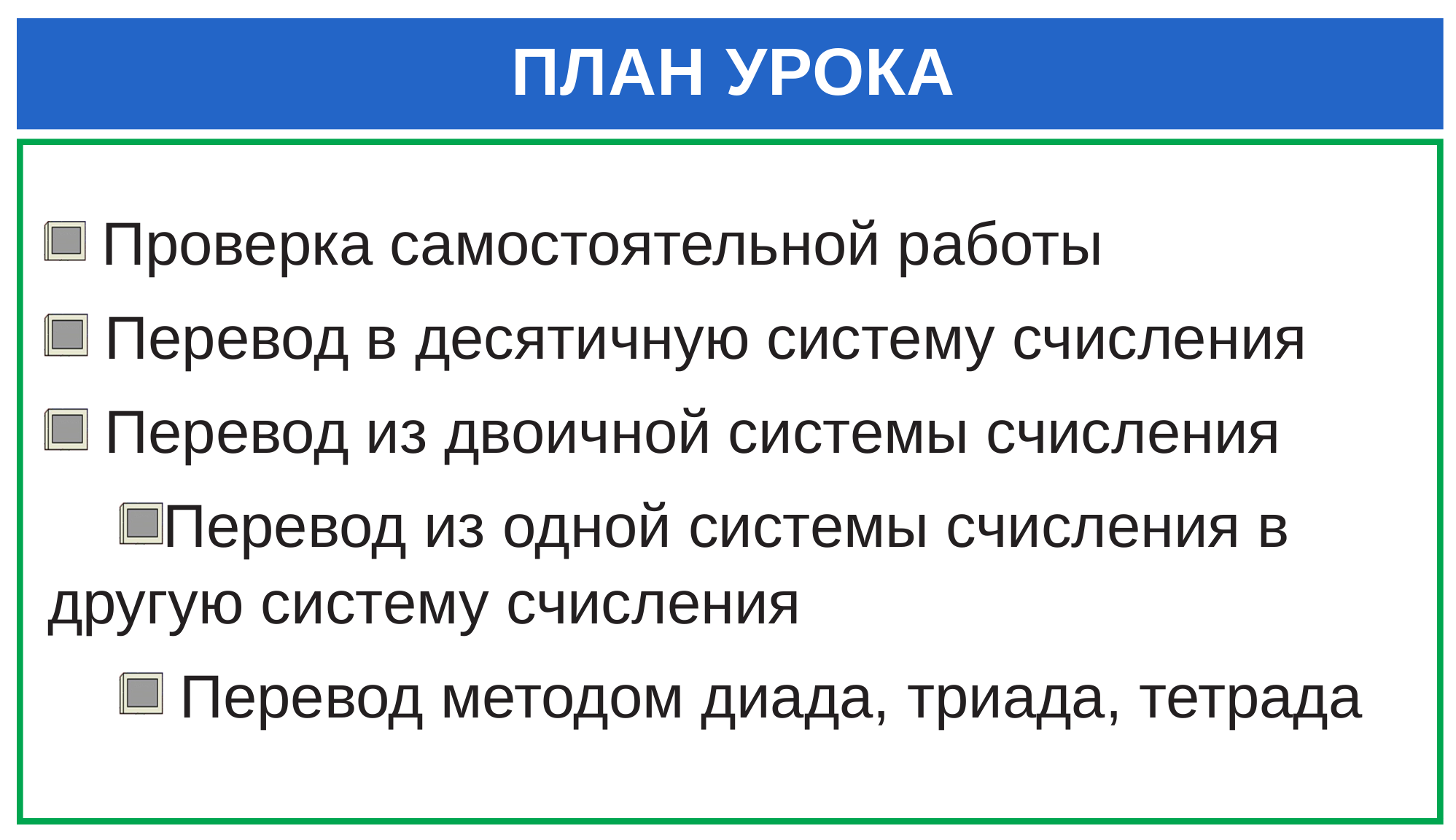

# ПЛАН УРОКА
 Проверка самостоятельной работы
 Перевод в десятичную систему счисления
 Перевод из двоичной системы счисления
Перевод из одной системы счисления в другую систему счисления
 Перевод методом диада, триада, тетрада